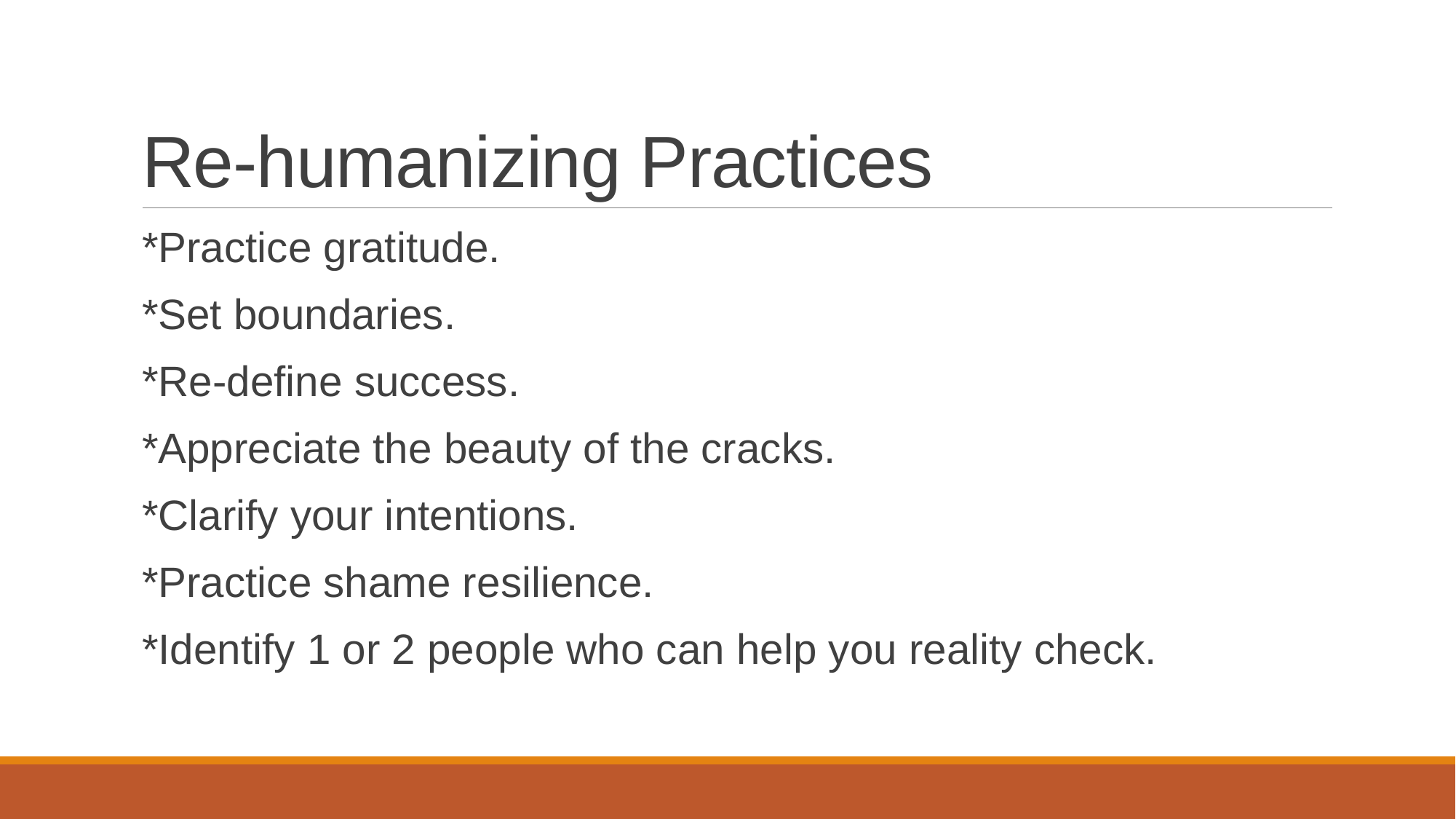

# Re-humanizing Practices
*Practice gratitude.
*Set boundaries.
*Re-define success.
*Appreciate the beauty of the cracks.
*Clarify your intentions.
*Practice shame resilience.
*Identify 1 or 2 people who can help you reality check.